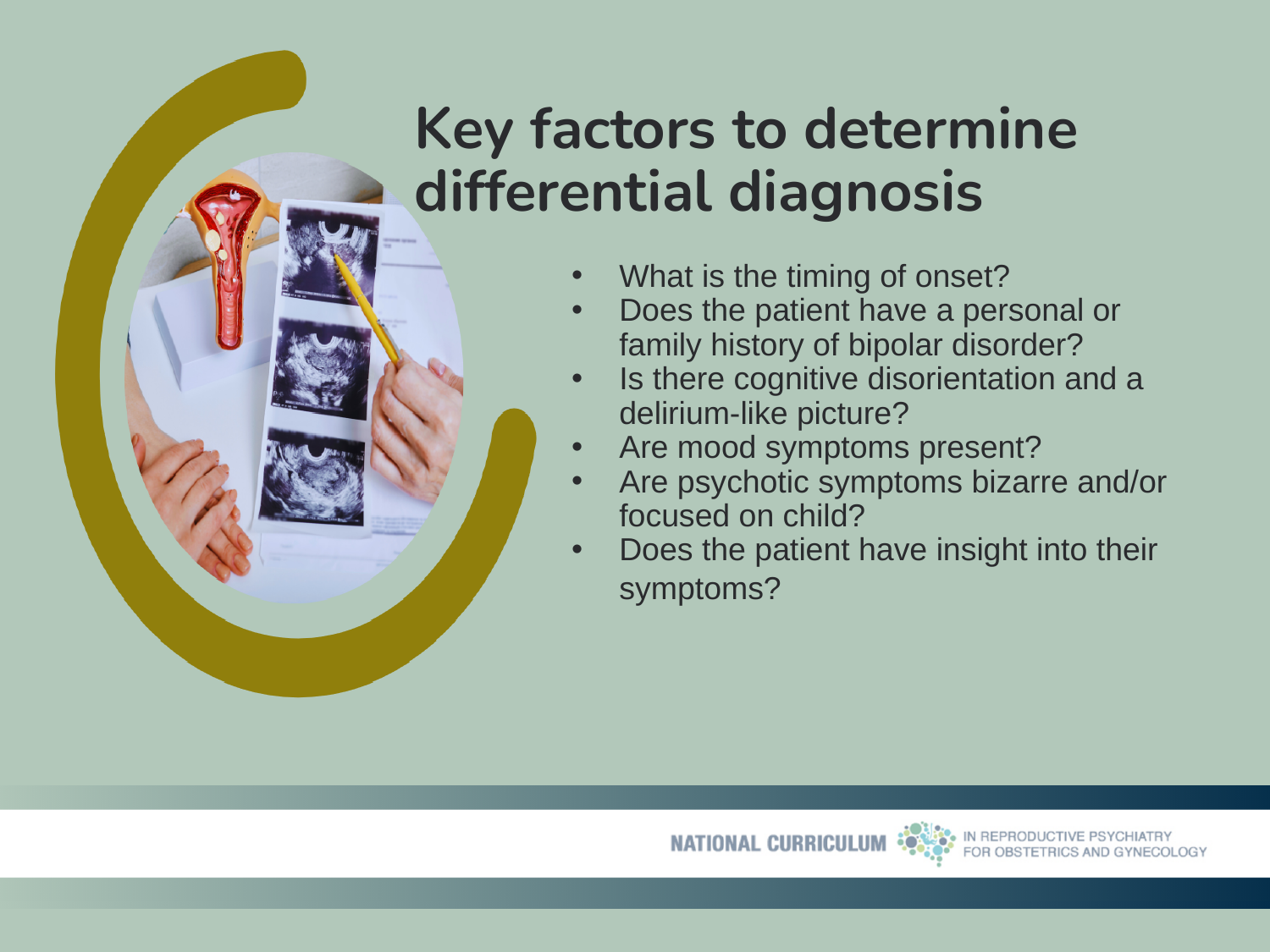

# Key factors to determine differential diagnosis
What is the timing of onset?
Does the patient have a personal or family history of bipolar disorder?
Is there cognitive disorientation and a delirium-like picture?
Are mood symptoms present?
Are psychotic symptoms bizarre and/or focused on child?
Does the patient have insight into their symptoms?